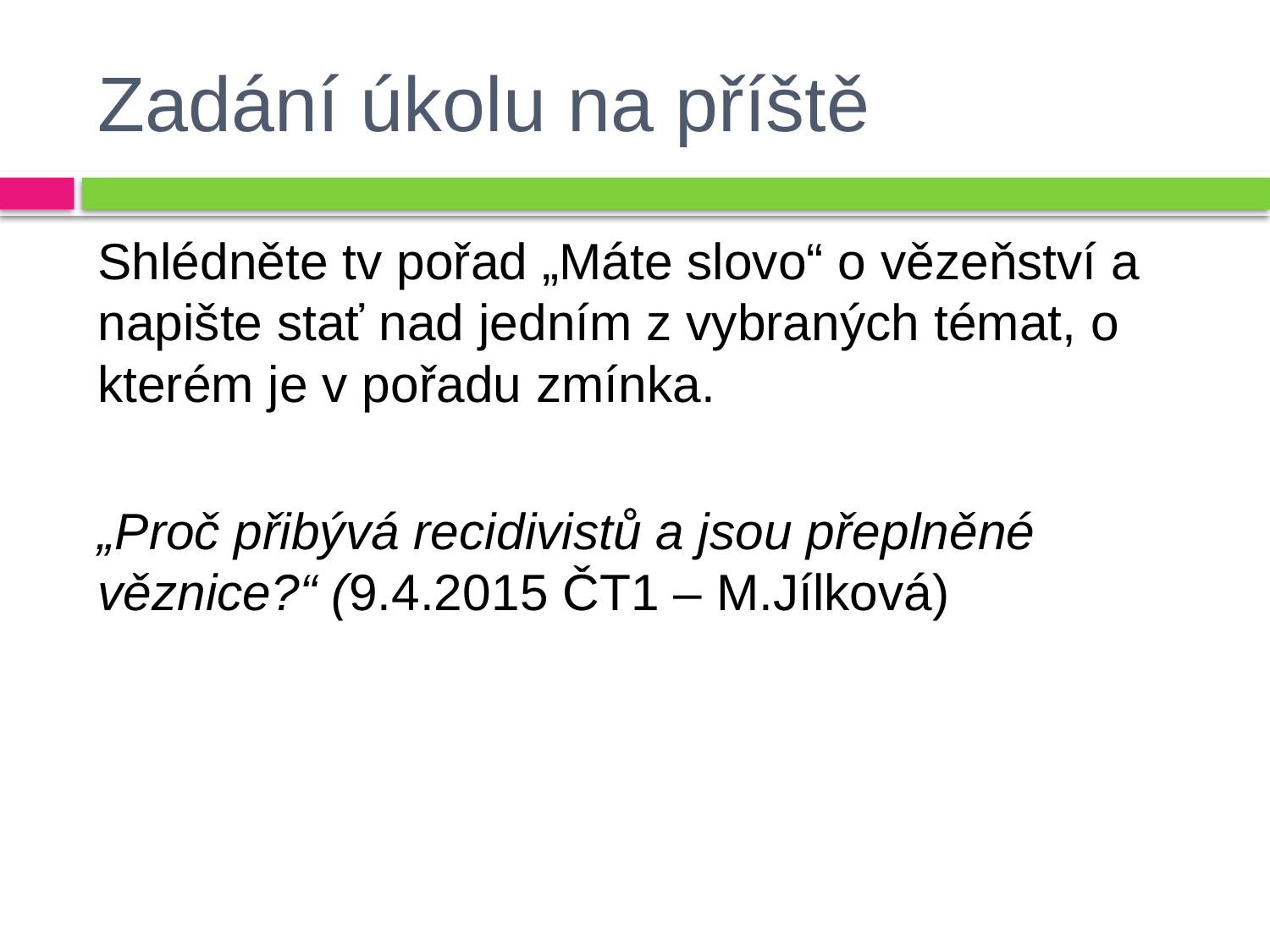

# Zadání úkolu na příště
Shlédněte tv pořad „Máte slovo“ o vězeňství a napište stať nad jedním z vybraných témat, o kterém je v pořadu zmínka.

„Proč přibývá recidivistů a jsou přeplněné věznice?“ (9.4.2015 ČT1 – M.Jílková)